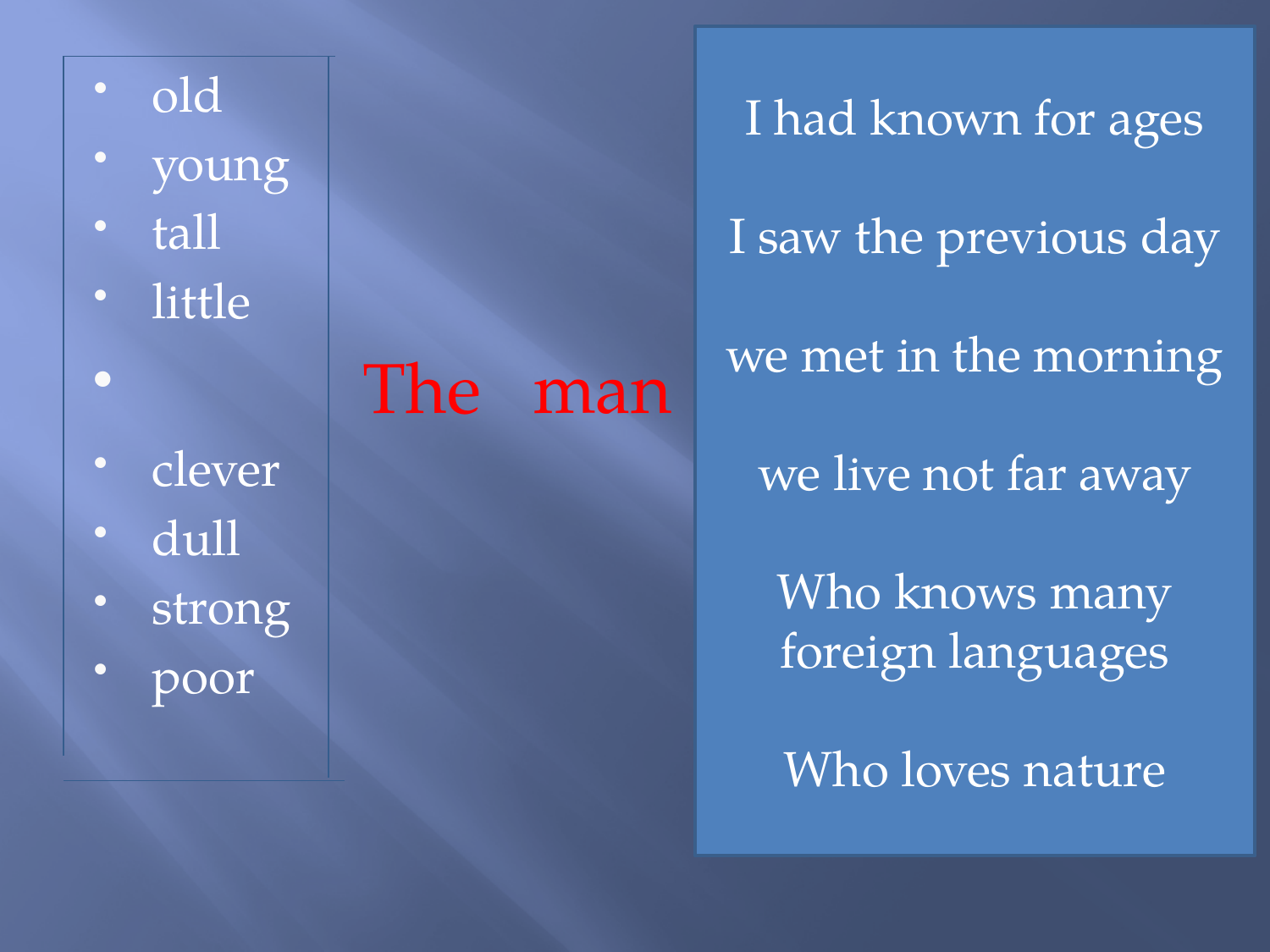

I had known for ages

I saw the previous day

we met in the morning

we live not far away

Who knows many foreign languages

Who loves nature

old
young
tall
little
            The   man
clever
dull
strong
poor